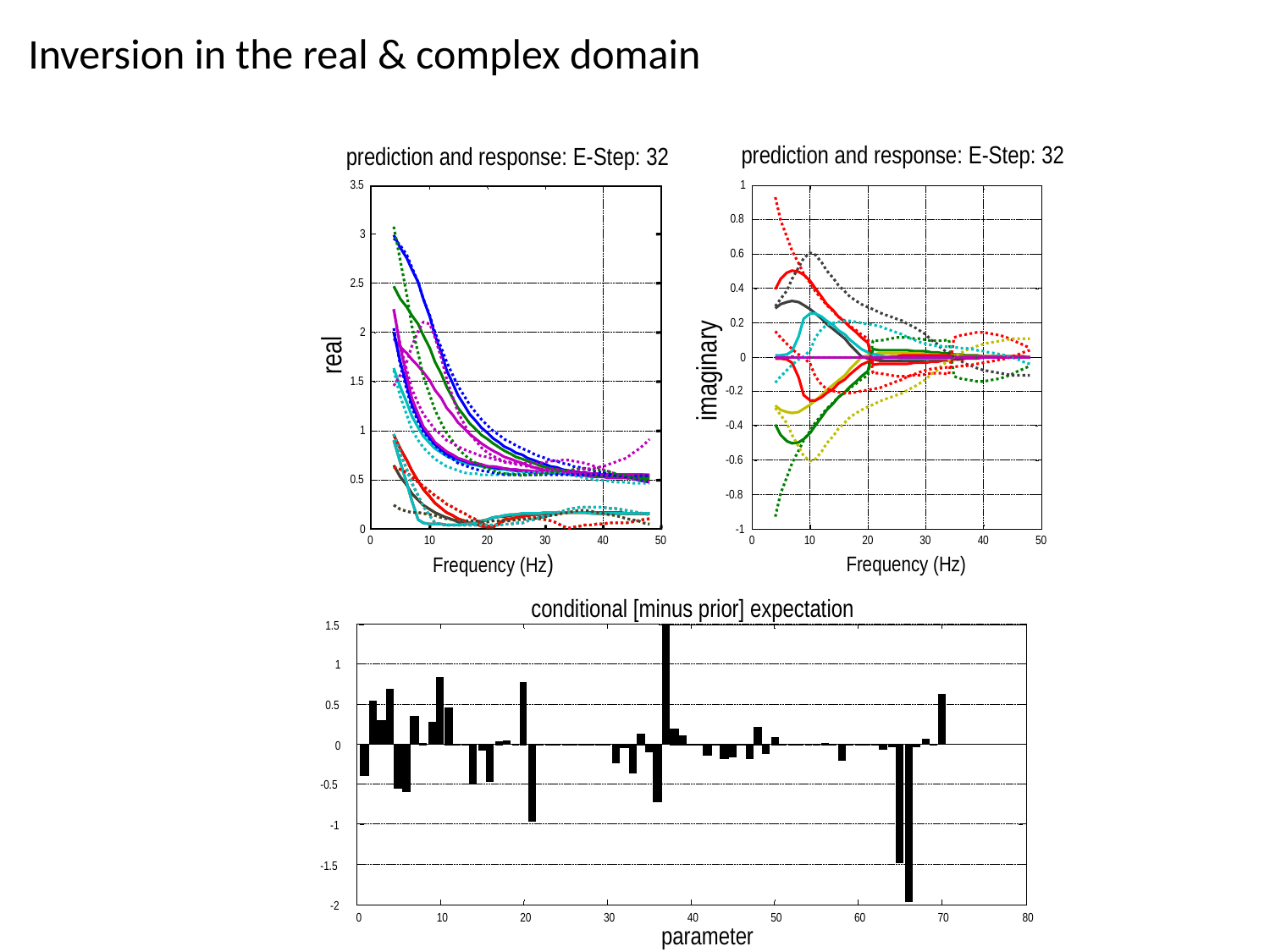

Inversion in the real & complex domain

prediction and response: E-Step: 32
prediction and response: E-Step: 32
3.5
1

0.8

3

0.6

2.5
0.4

0.2

2

real

0

imaginary

1.5

-0.2

-0.4
1

-0.6

0.5

-0.8

0
-1

0
10
20
30
40
50
0
10
20
30
40
50
Frequency (Hz)
Frequency (Hz)
conditional [minus prior] expectation
1.5

1

0.5

0

-0.5

-1

-1.5

-2

0
10
20
30
40
50
60
70
80
parameter